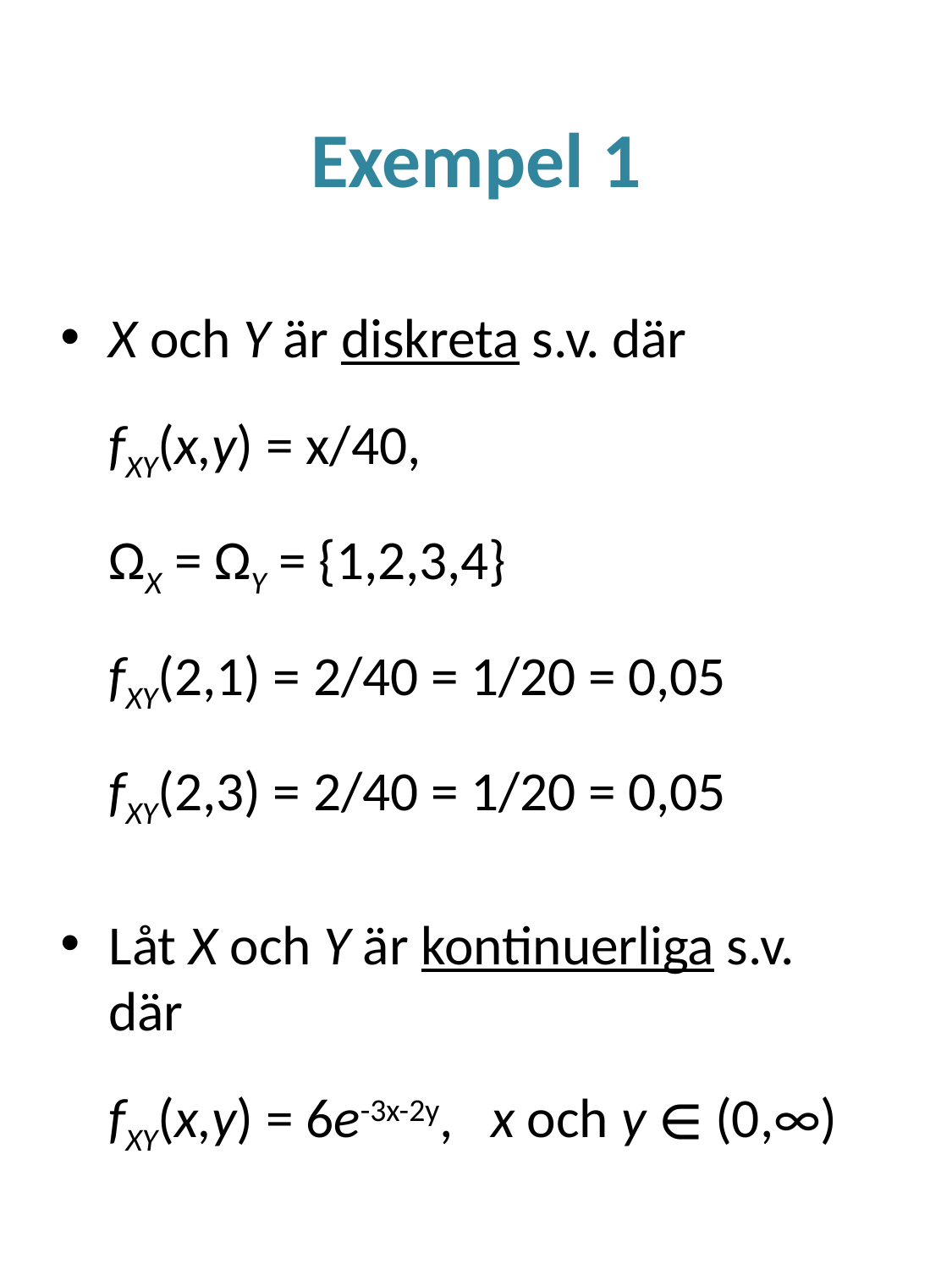

# Exempel 1
X och Y är diskreta s.v. där

	fXY(x,y) = x/40,

		ΩX = ΩY = {1,2,3,4}

 	fXY(2,1) = 2/40 = 1/20 = 0,05

	fXY(2,3) = 2/40 = 1/20 = 0,05

Låt X och Y är kontinuerliga s.v. där

	fXY(x,y) = 6e-3x-2y,   x och y ∈ (0,∞)